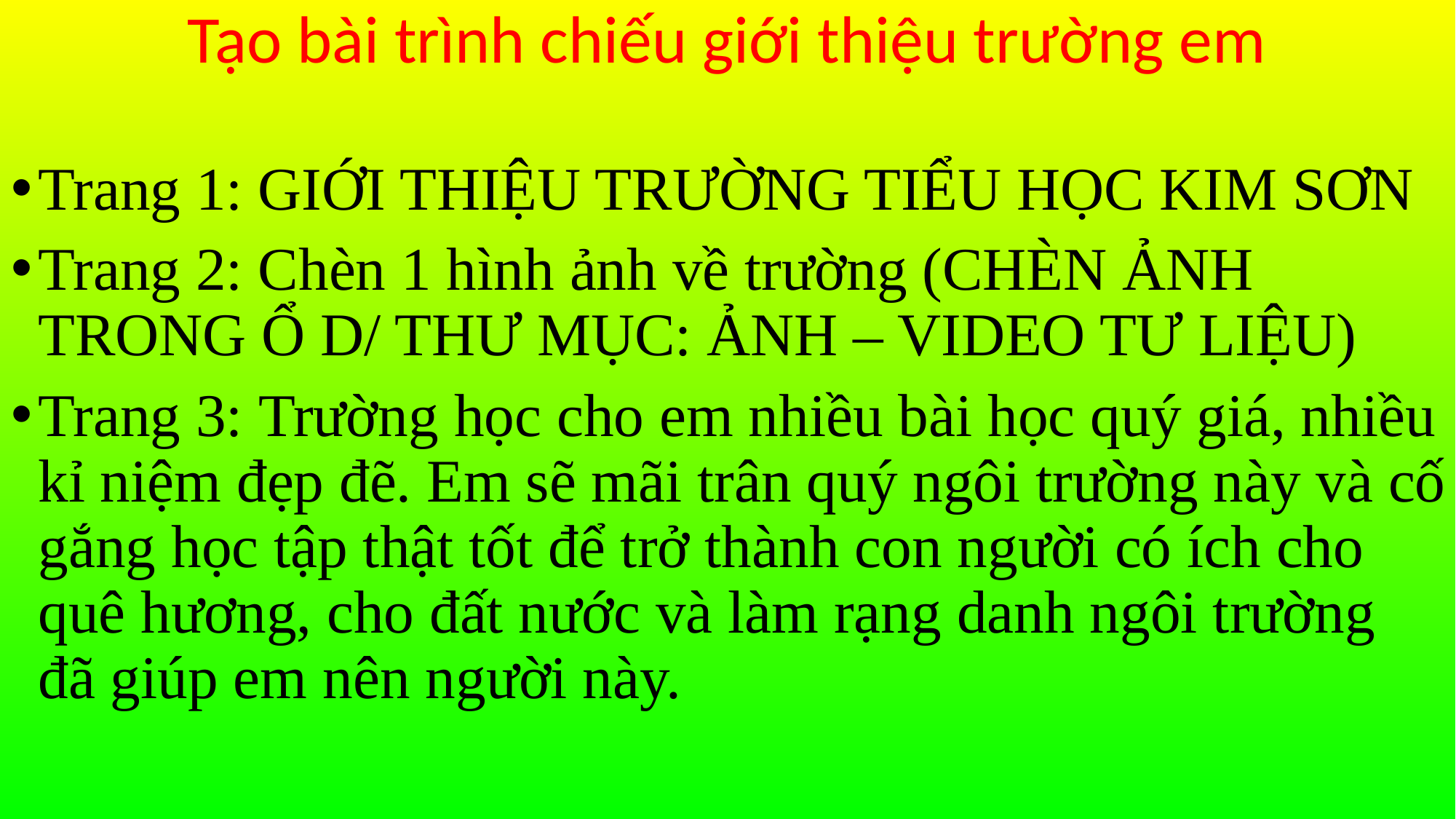

# Tạo bài trình chiếu giới thiệu trường em
Trang 1: GIỚI THIỆU TRƯỜNG TIỂU HỌC KIM SƠN
Trang 2: Chèn 1 hình ảnh về trường (CHÈN ẢNH TRONG Ổ D/ THƯ MỤC: ẢNH – VIDEO TƯ LIỆU)
Trang 3: Trường học cho em nhiều bài học quý giá, nhiều kỉ niệm đẹp đẽ. Em sẽ mãi trân quý ngôi trường này và cố gắng học tập thật tốt để trở thành con người có ích cho quê hương, cho đất nước và làm rạng danh ngôi trường đã giúp em nên người này.